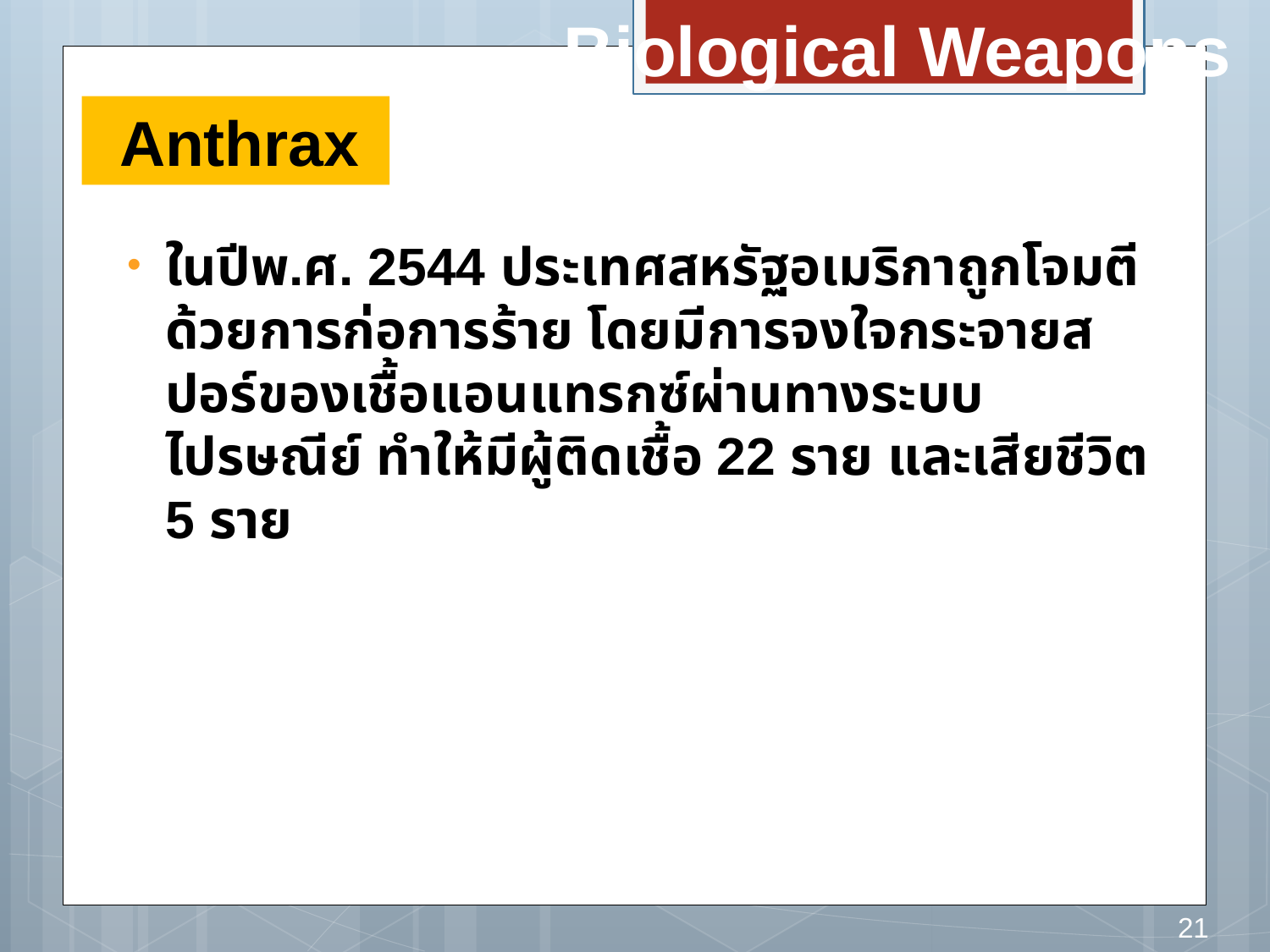

Biological Weapons
 Anthrax
ในปีพ.ศ. 2544 ประเทศสหรัฐอเมริกาถูกโจมตีด้วยการก่อการร้าย โดยมีการจงใจกระจายสปอร์ของเชื้อแอนแทรกซ์ผ่านทางระบบไปรษณีย์ ทำให้มีผู้ติดเชื้อ 22 ราย และเสียชีวิต 5 ราย

21